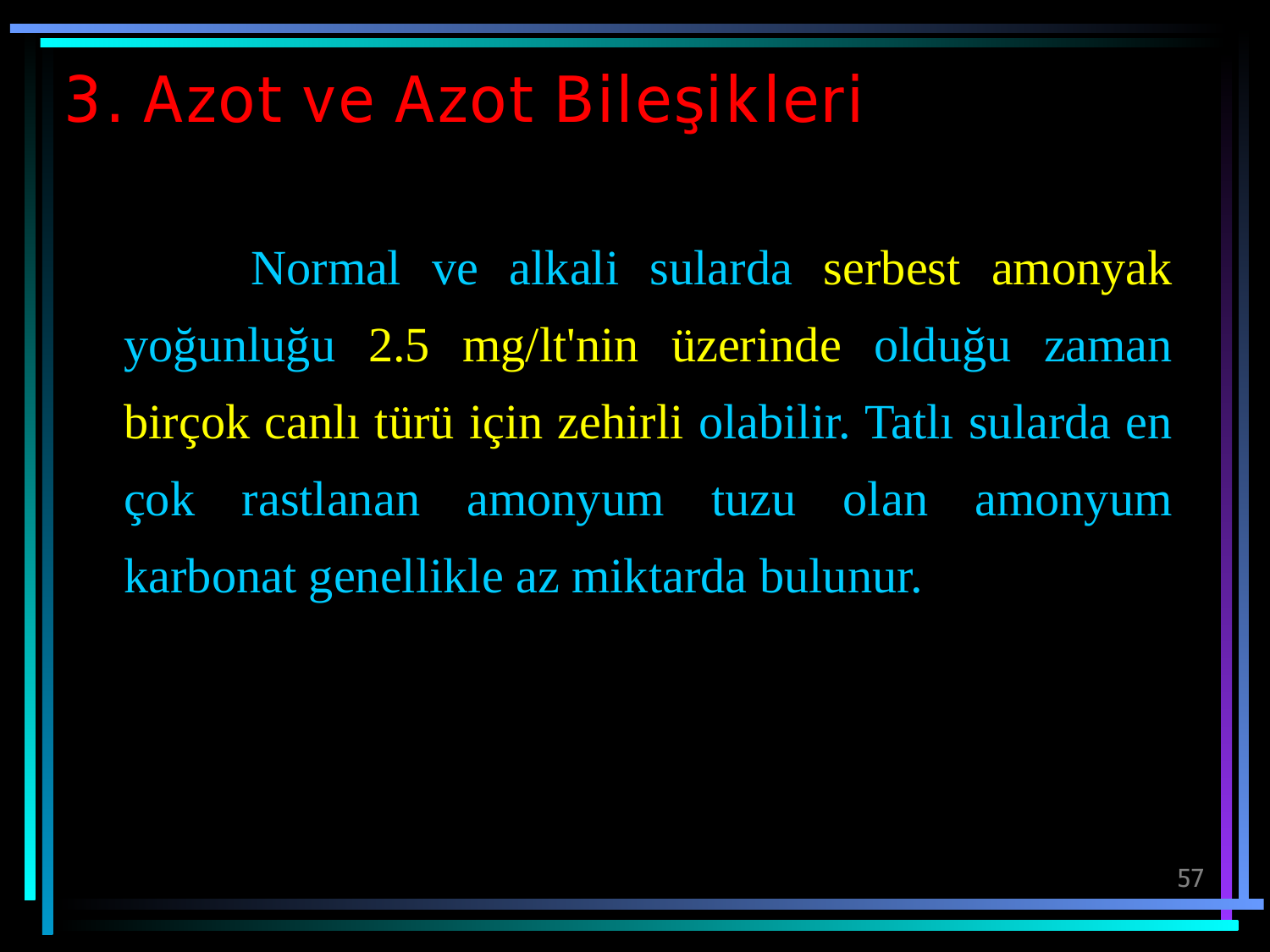

# 3. Azot ve Azot Bileşikleri
		Normal ve alkali sularda serbest amonyak yoğunluğu 2.5 mg/lt'nin üzerinde olduğu zaman birçok canlı türü için zehirli olabilir. Tatlı sularda en çok rastlanan amonyum tuzu olan amonyum karbonat genellikle az miktarda bulunur.
57